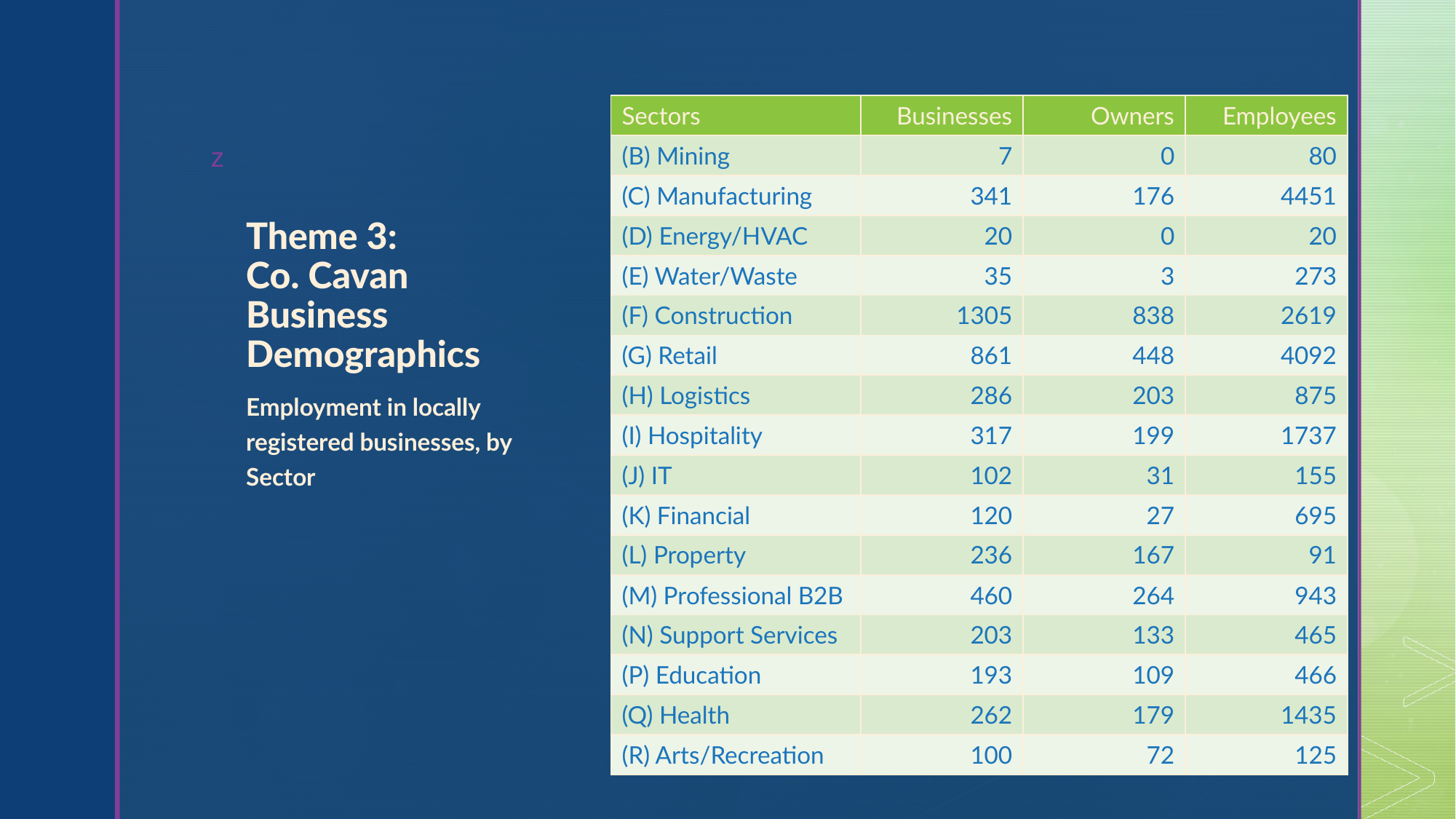

| Sectors | Businesses | Owners | Employees |
| --- | --- | --- | --- |
| (B) Mining | 7 | 0 | 80 |
| (C) Manufacturing | 341 | 176 | 4451 |
| (D) Energy/HVAC | 20 | 0 | 20 |
| (E) Water/Waste | 35 | 3 | 273 |
| (F) Construction | 1305 | 838 | 2619 |
| (G) Retail | 861 | 448 | 4092 |
| (H) Logistics | 286 | 203 | 875 |
| (I) Hospitality | 317 | 199 | 1737 |
| (J) IT | 102 | 31 | 155 |
| (K) Financial | 120 | 27 | 695 |
| (L) Property | 236 | 167 | 91 |
| (M) Professional B2B | 460 | 264 | 943 |
| (N) Support Services | 203 | 133 | 465 |
| (P) Education | 193 | 109 | 466 |
| (Q) Health | 262 | 179 | 1435 |
| (R) Arts/Recreation | 100 | 72 | 125 |
# Theme 3: Co. Cavan Business Demographics
Employment in locally registered businesses, by Sector